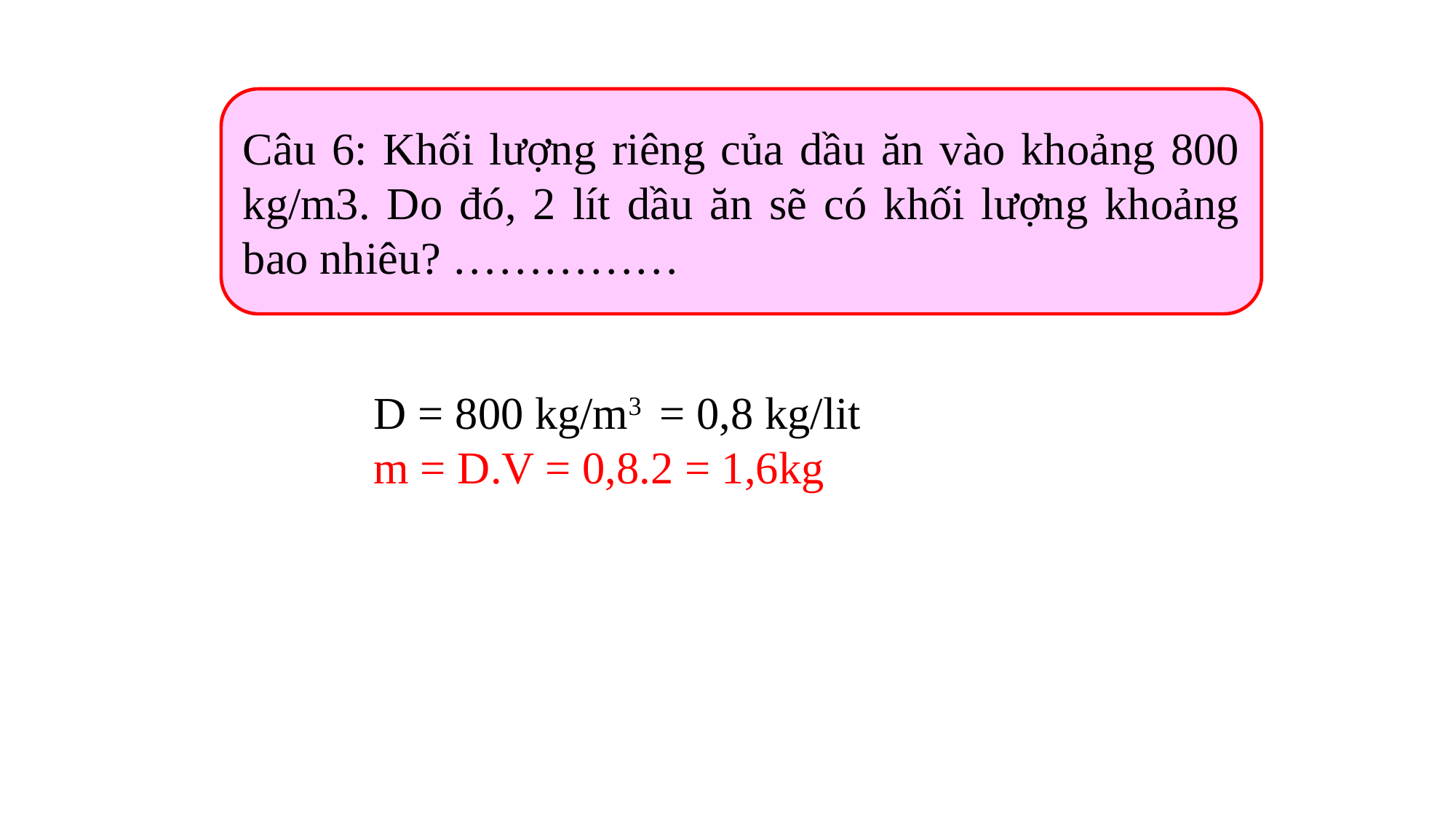

Câu 6: Khối lượng riêng của dầu ăn vào khoảng 800 kg/m3. Do đó, 2 lít dầu ăn sẽ có khối lượng khoảng bao nhiêu? ……………
D = 800 kg/m3  = 0,8 kg/lit
m = D.V = 0,8.2 = 1,6kg